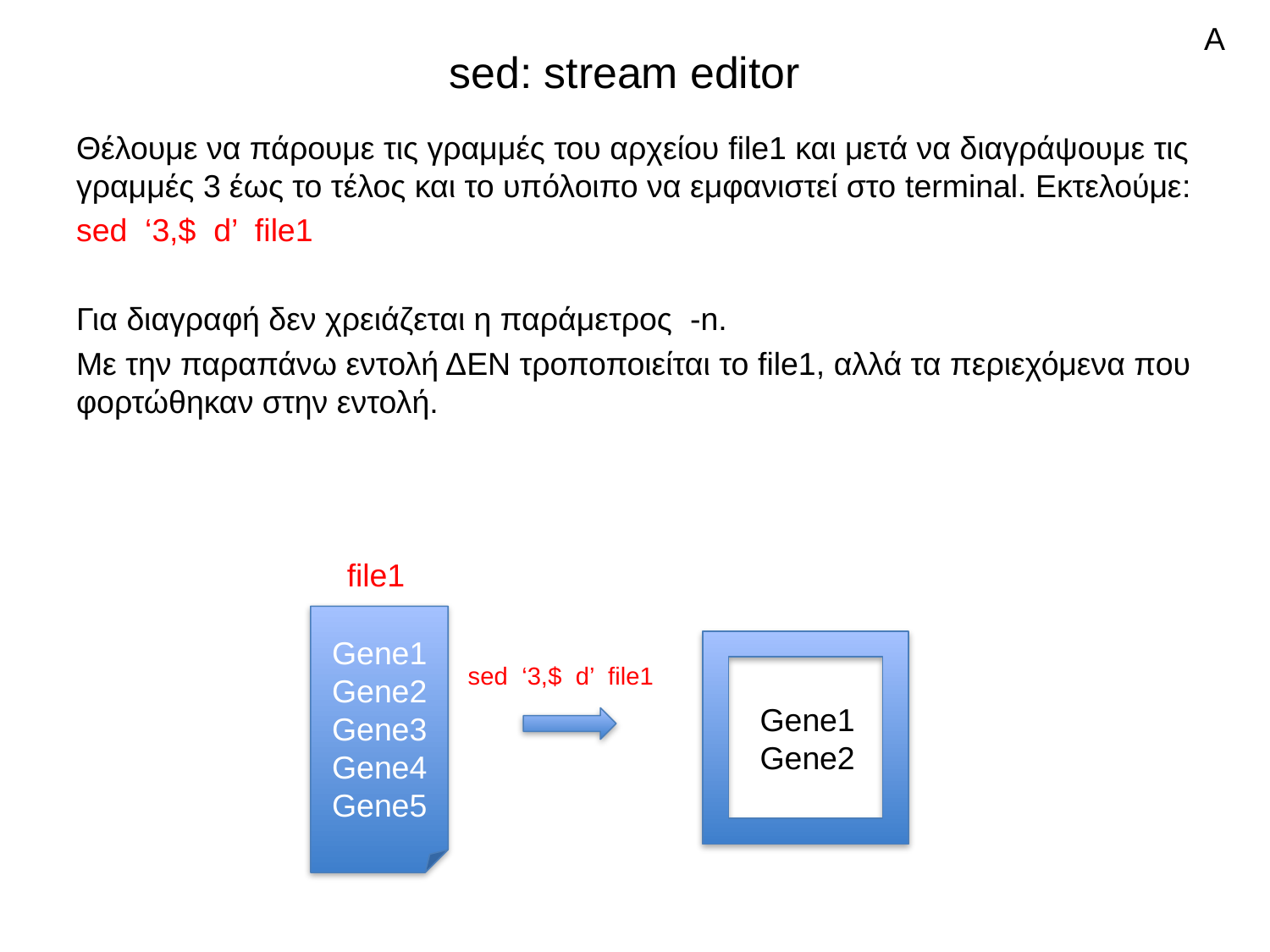

Α
# sed: stream editor
Θέλουμε να πάρουμε τις γραμμές του αρχείου file1 και μετά να διαγράψουμε τις γραμμές 3 έως το τέλος και το υπόλοιπο να εμφανιστεί στο terminal. Εκτελούμε:
sed  ‘3,$  d’  file1

Για διαγραφή δεν χρειάζεται η παράμετρος  -n.
Με την παραπάνω εντολή ΔΕΝ τροποποιείται το file1, αλλά τα περιεχόμενα που φορτώθηκαν στην εντολή.
file1
Gene1
Gene2
Gene3
Gene4
Gene5

 sed  ‘3,$  d’  file1
Gene1
Gene2